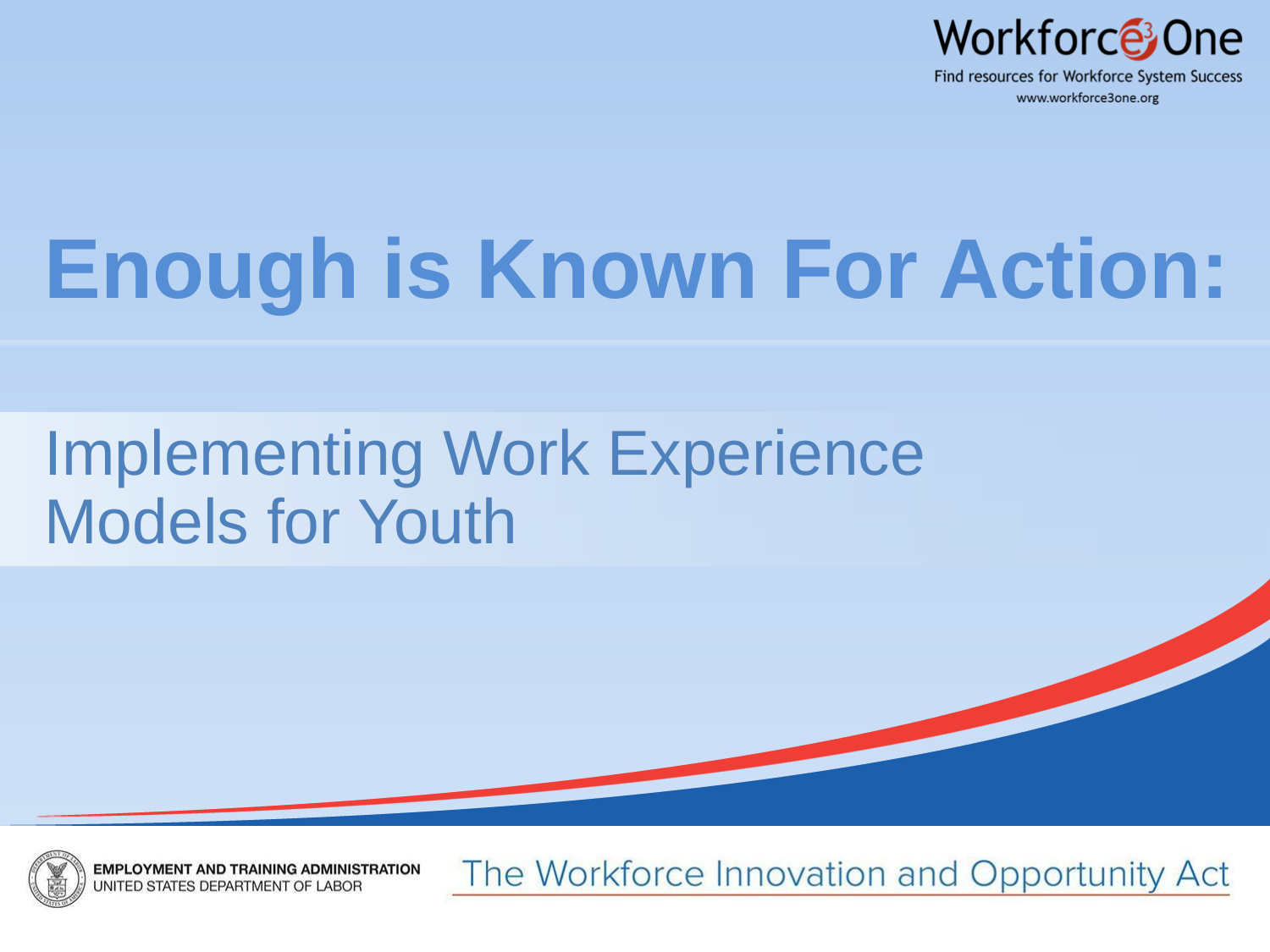

# Enough is Known For Action:

Implementing Work Experience
Models for Youth